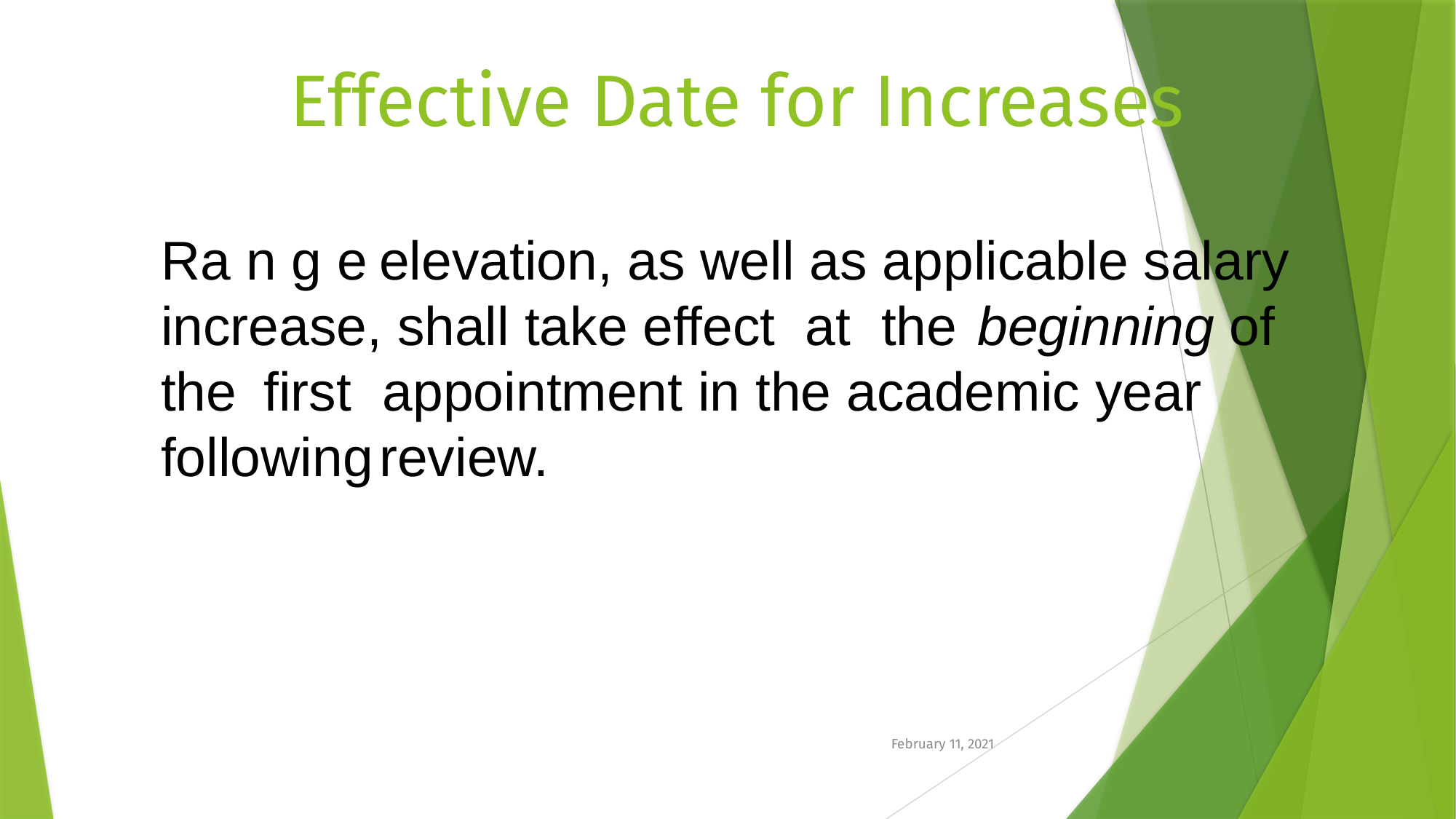

# Effective Date for Increases
Ra n g e	elevation, as well as applicable salary increase, shall take effect  at the beginning of the first appointment in the academic year following	review.
February 11, 2021